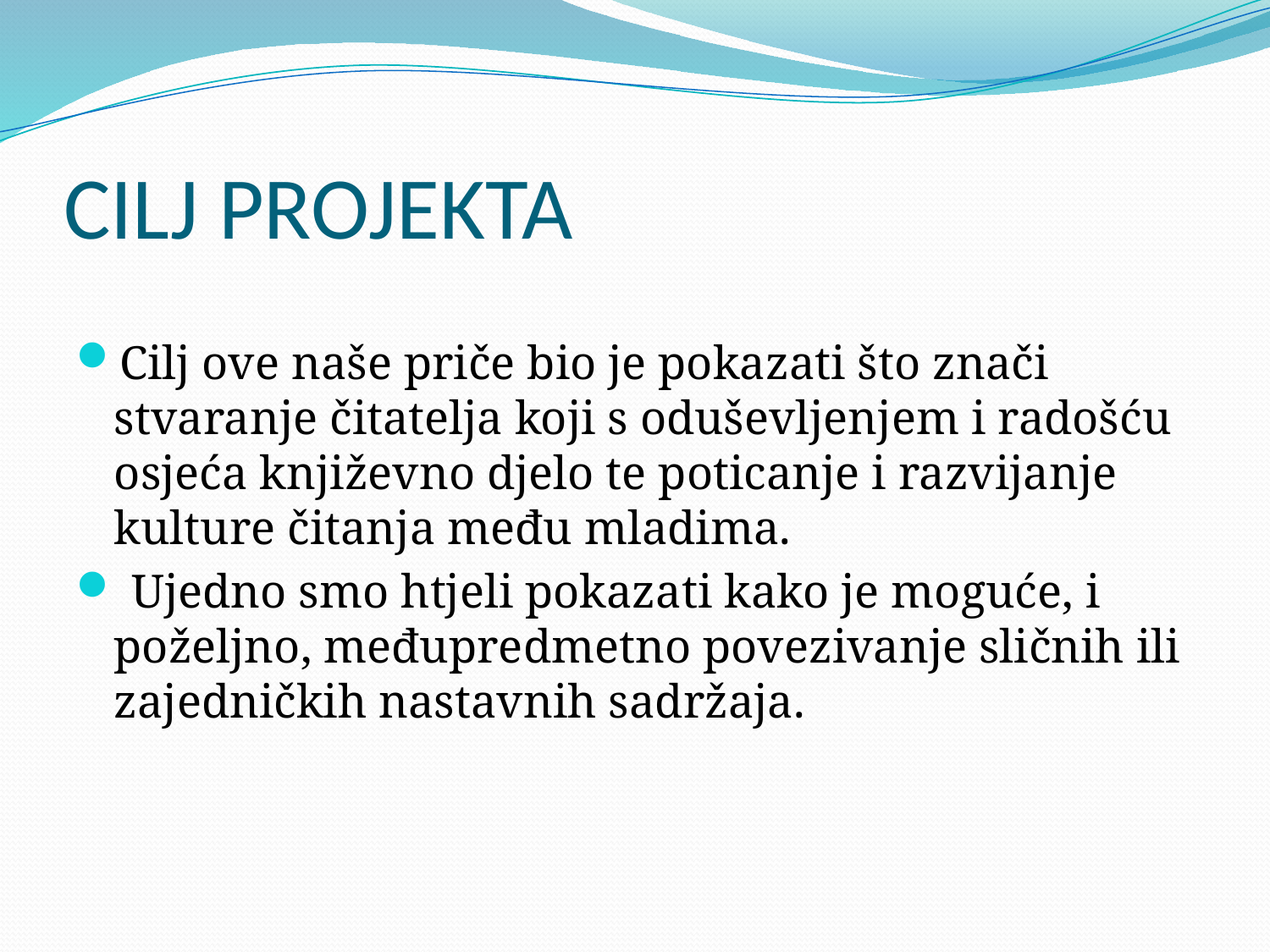

# CILJ PROJEKTA
Cilj ove naše priče bio je pokazati što znači stvaranje čitatelja koji s oduševljenjem i radošću osjeća književno djelo te poticanje i razvijanje kulture čitanja među mladima.
 Ujedno smo htjeli pokazati kako je moguće, i poželjno, međupredmetno povezivanje sličnih ili zajedničkih nastavnih sadržaja.